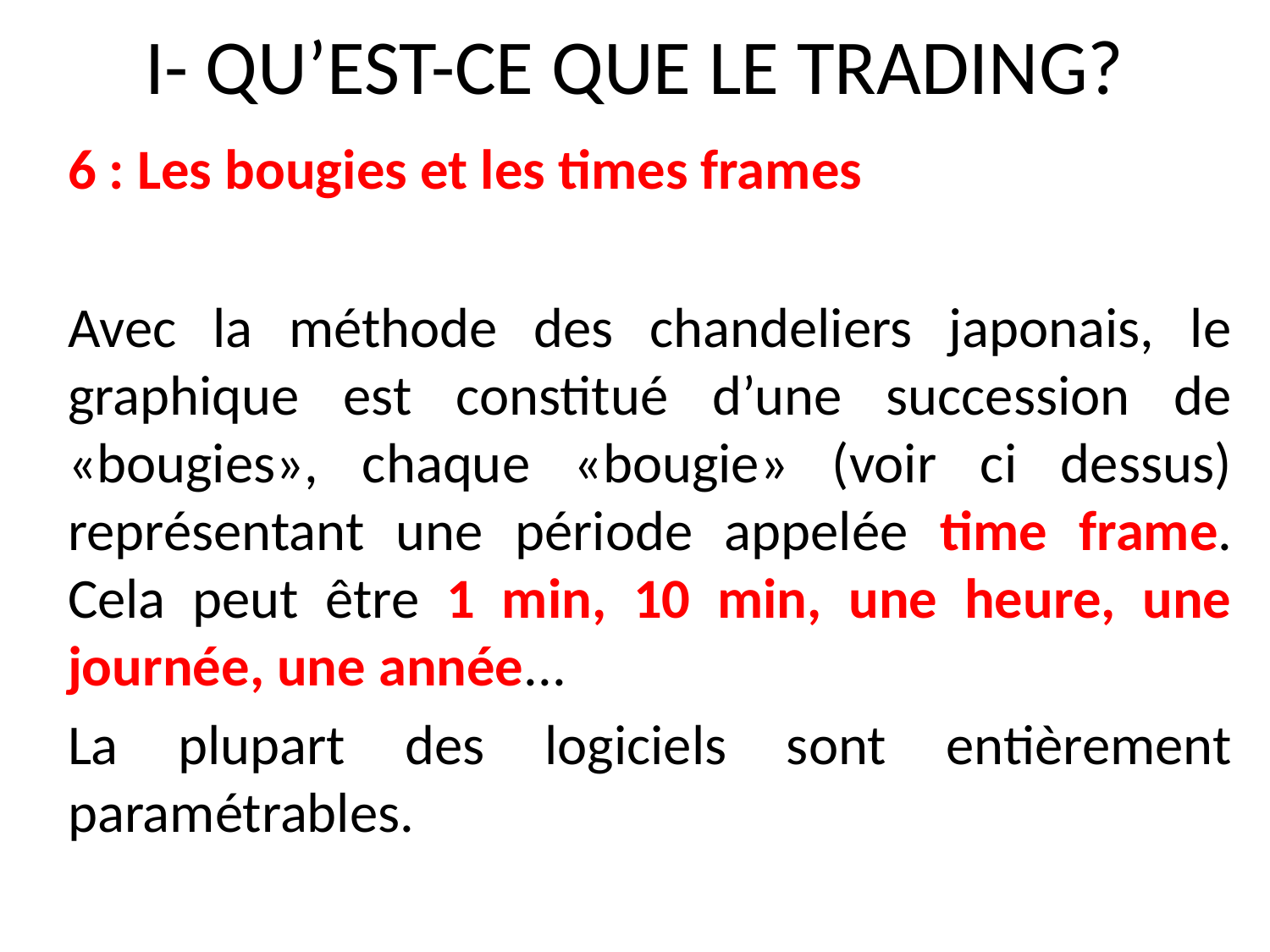

# I- QU’EST-CE QUE LE TRADING?
6 : Les bougies et les times frames

Avec la méthode des chandeliers japonais, le graphique est constitué d’une succession de «bougies», chaque «bougie» (voir ci dessus) représentant une période appelée time frame. Cela peut être 1 min, 10 min, une heure, une journée, une année...
La plupart des logiciels sont entièrement paramétrables.